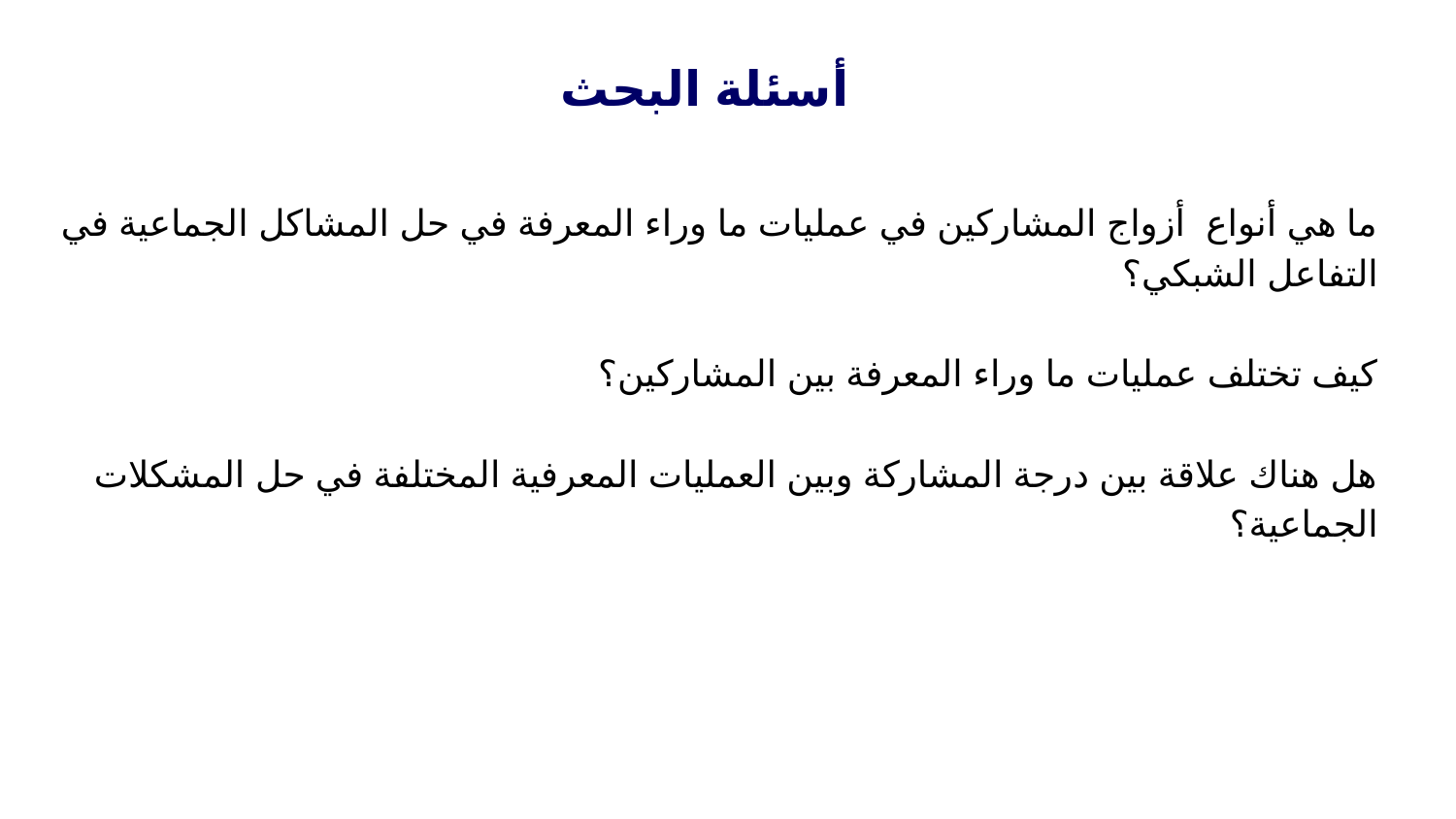

# أسئلة البحث
ما هي أنواع  أزواج المشاركين في عمليات ما وراء المعرفة في حل المشاكل الجماعية في التفاعل الشبكي؟

كيف تختلف عمليات ما وراء المعرفة بين المشاركين؟

هل هناك علاقة بين درجة المشاركة وبين العمليات المعرفية المختلفة في حل المشكلات الجماعية؟